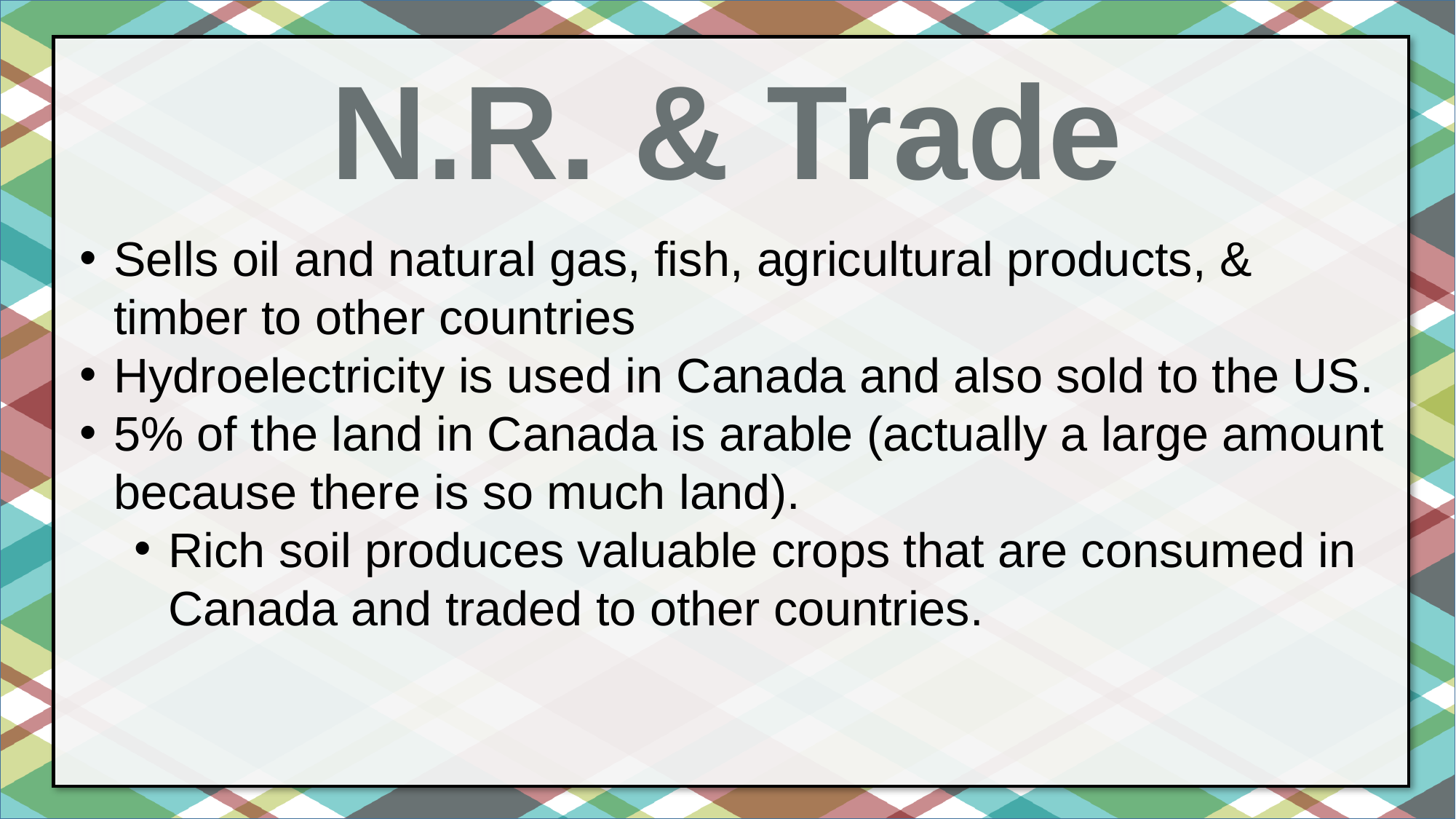

N.R. & Trade
Sells oil and natural gas, fish, agricultural products, & timber to other countries
Hydroelectricity is used in Canada and also sold to the US.
5% of the land in Canada is arable (actually a large amount because there is so much land).
Rich soil produces valuable crops that are consumed in Canada and traded to other countries.